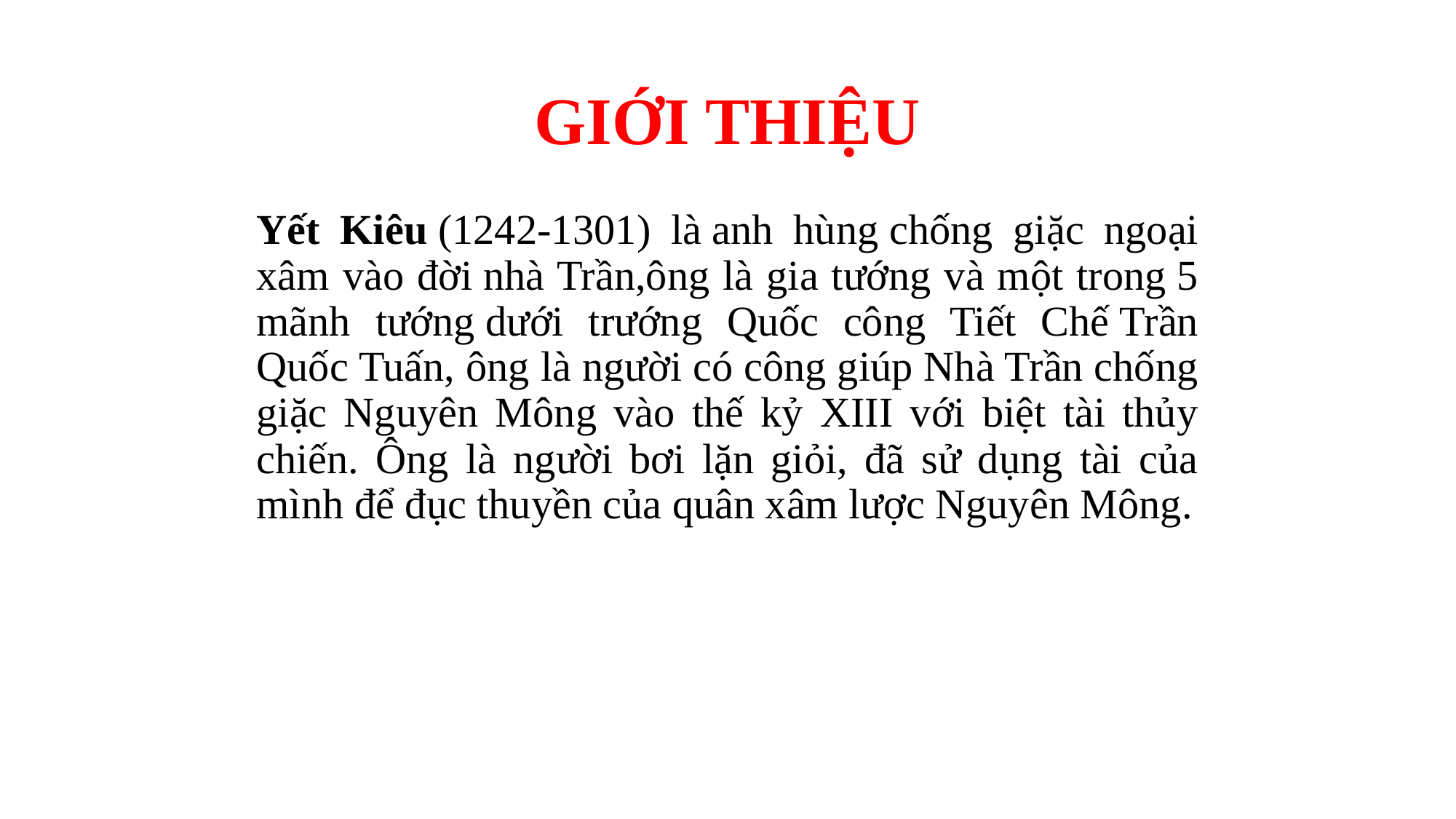

# GIỚI THIỆU
Yết Kiêu (1242-1301) là anh hùng chống giặc ngoại xâm vào đời nhà Trần,ông là gia tướng và một trong 5 mãnh tướng dưới trướng Quốc công Tiết Chế Trần Quốc Tuấn, ông là người có công giúp Nhà Trần chống giặc Nguyên Mông vào thế kỷ XIII với biệt tài thủy chiến. Ông là người bơi lặn giỏi, đã sử dụng tài của mình để đục thuyền của quân xâm lược Nguyên Mông.